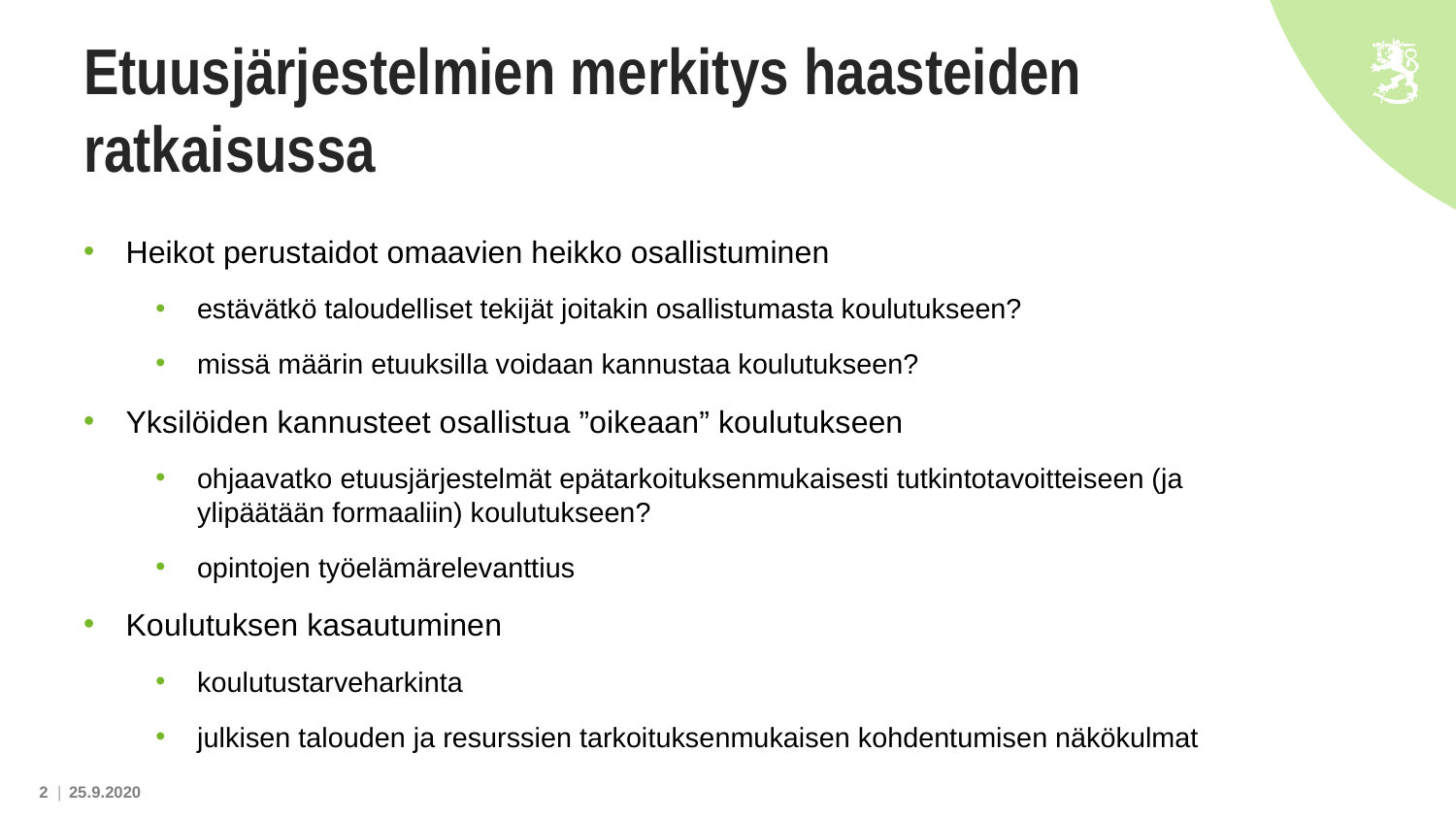

# Etuusjärjestelmien merkitys haasteiden ratkaisussa
Heikot perustaidot omaavien heikko osallistuminen
estävätkö taloudelliset tekijät joitakin osallistumasta koulutukseen?
missä määrin etuuksilla voidaan kannustaa koulutukseen?
Yksilöiden kannusteet osallistua ”oikeaan” koulutukseen
ohjaavatko etuusjärjestelmät epätarkoituksenmukaisesti tutkintotavoitteiseen (ja ylipäätään formaaliin) koulutukseen?
opintojen työelämärelevanttius
Koulutuksen kasautuminen
koulutustarveharkinta
julkisen talouden ja resurssien tarkoituksenmukaisen kohdentumisen näkökulmat

2  |
25.9.2020